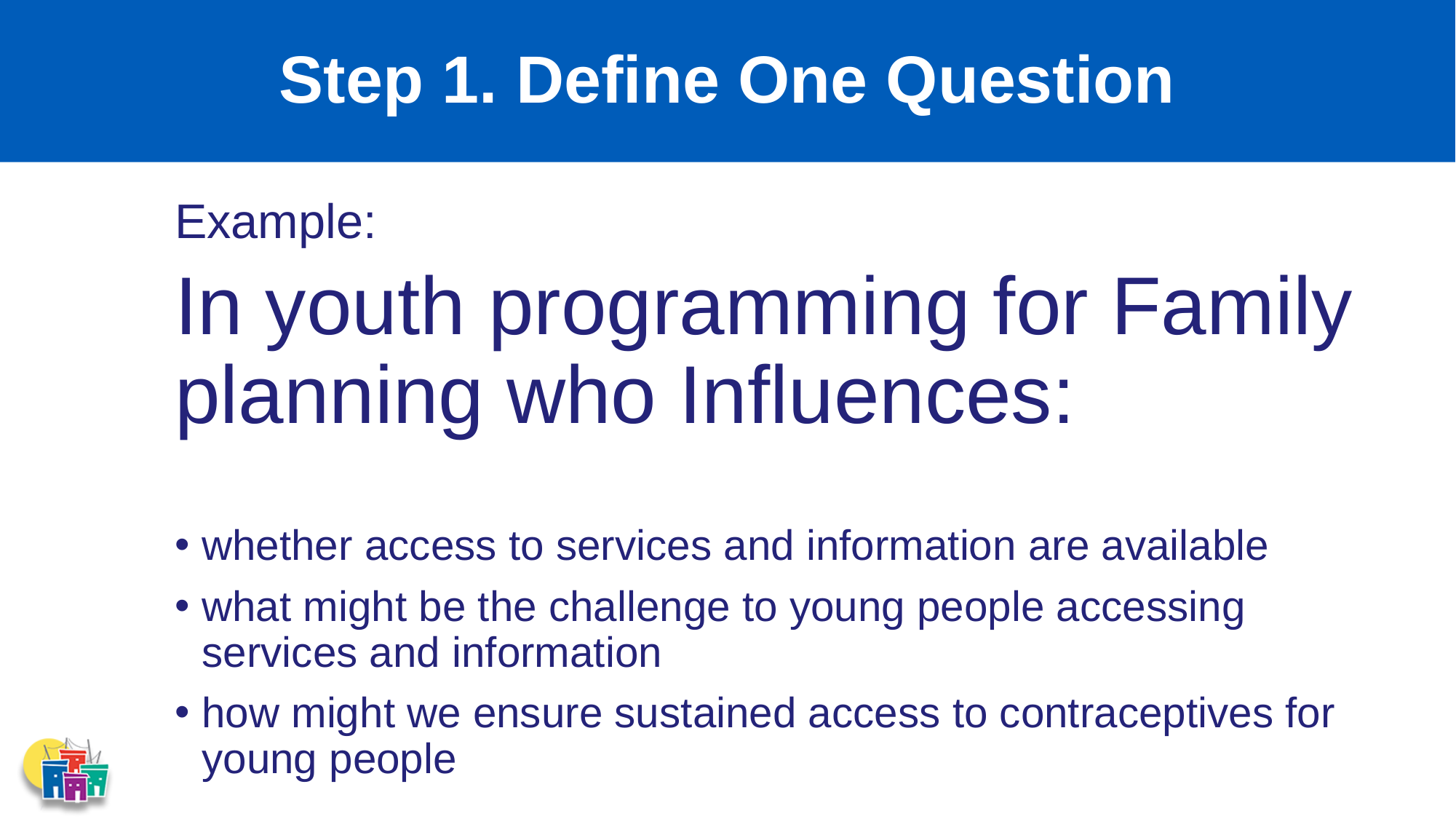

# Step 1. Define One Question
Example:
In youth programming for Family planning who Influences:

whether access to services and information are available
what might be the challenge to young people accessing services and information
how might we ensure sustained access to contraceptives for young people